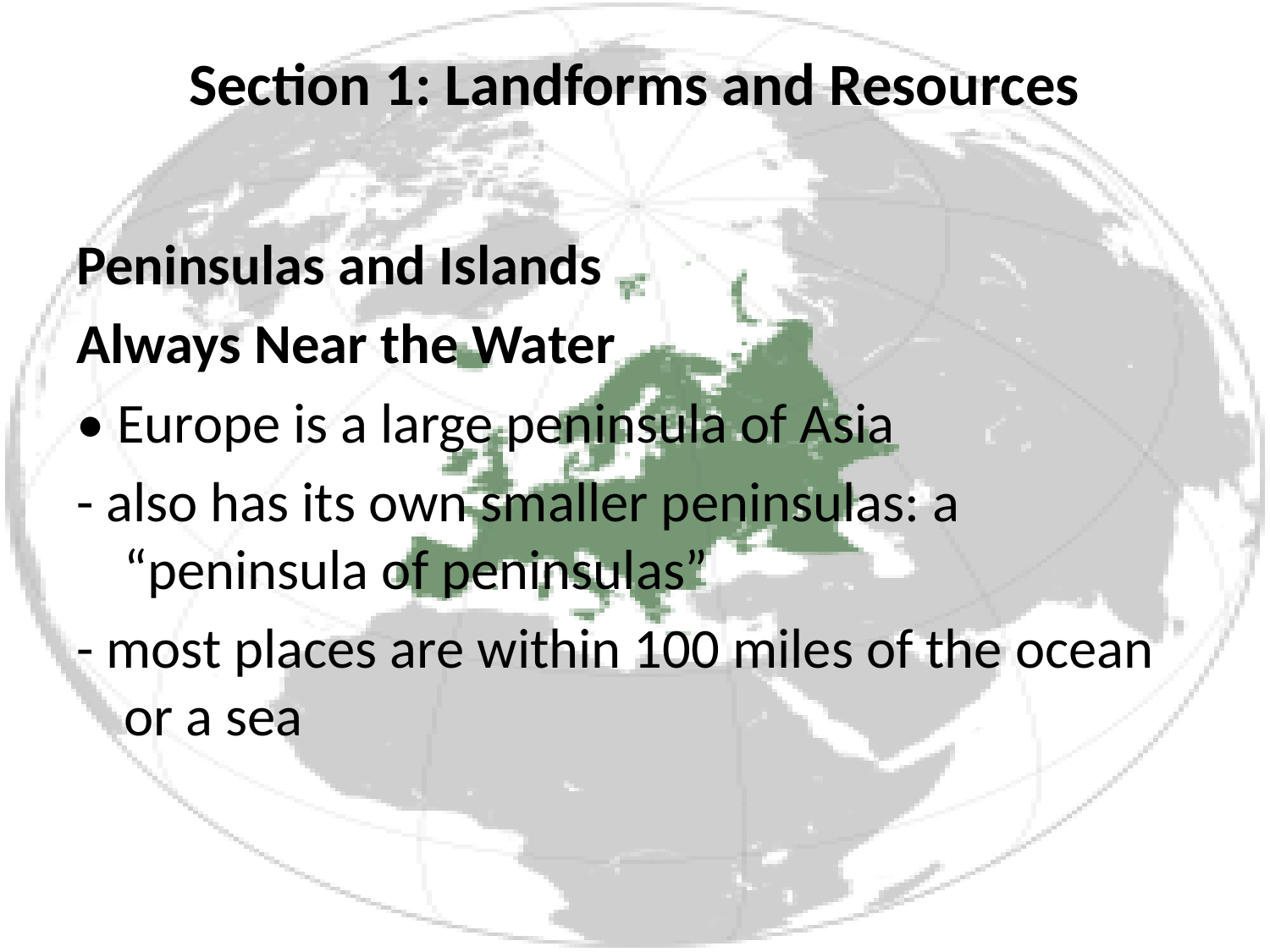

# Section 1: Landforms and Resources
Peninsulas and Islands
Always Near the Water
• Europe is a large peninsula of Asia
- also has its own smaller peninsulas: a “peninsula of peninsulas”
- most places are within 100 miles of the ocean or a sea